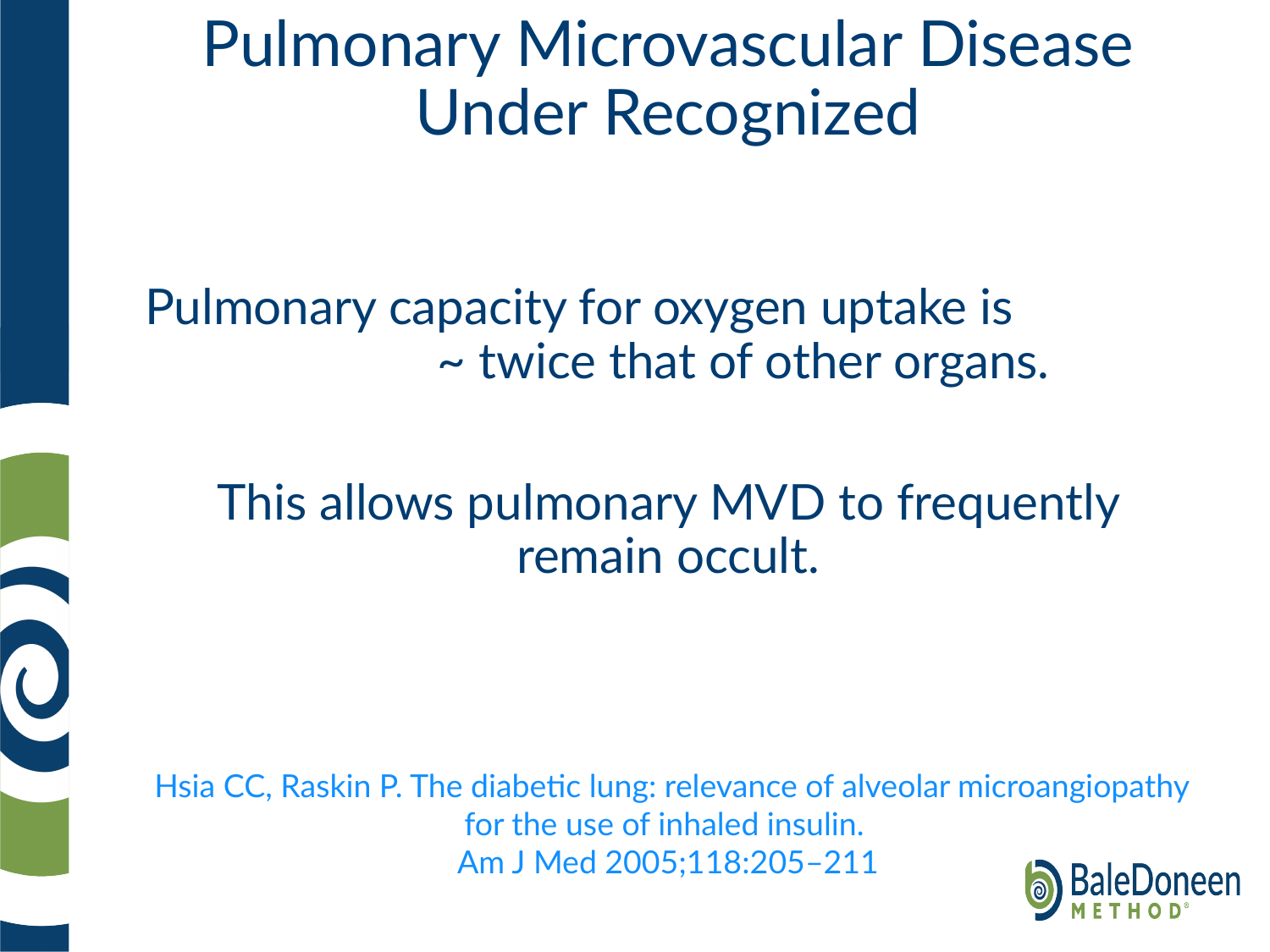

# Pulmonary Microvascular Disease Under Recognized
Pulmonary capacity for oxygen uptake is                           ~ twice that of other organs.

This allows pulmonary MVD to frequently remain occult.
 Hsia CC, Raskin P. The diabetic lung: relevance of alveolar microangiopathy for the use of inhaled insulin.
Am J Med 2005;118:205–211